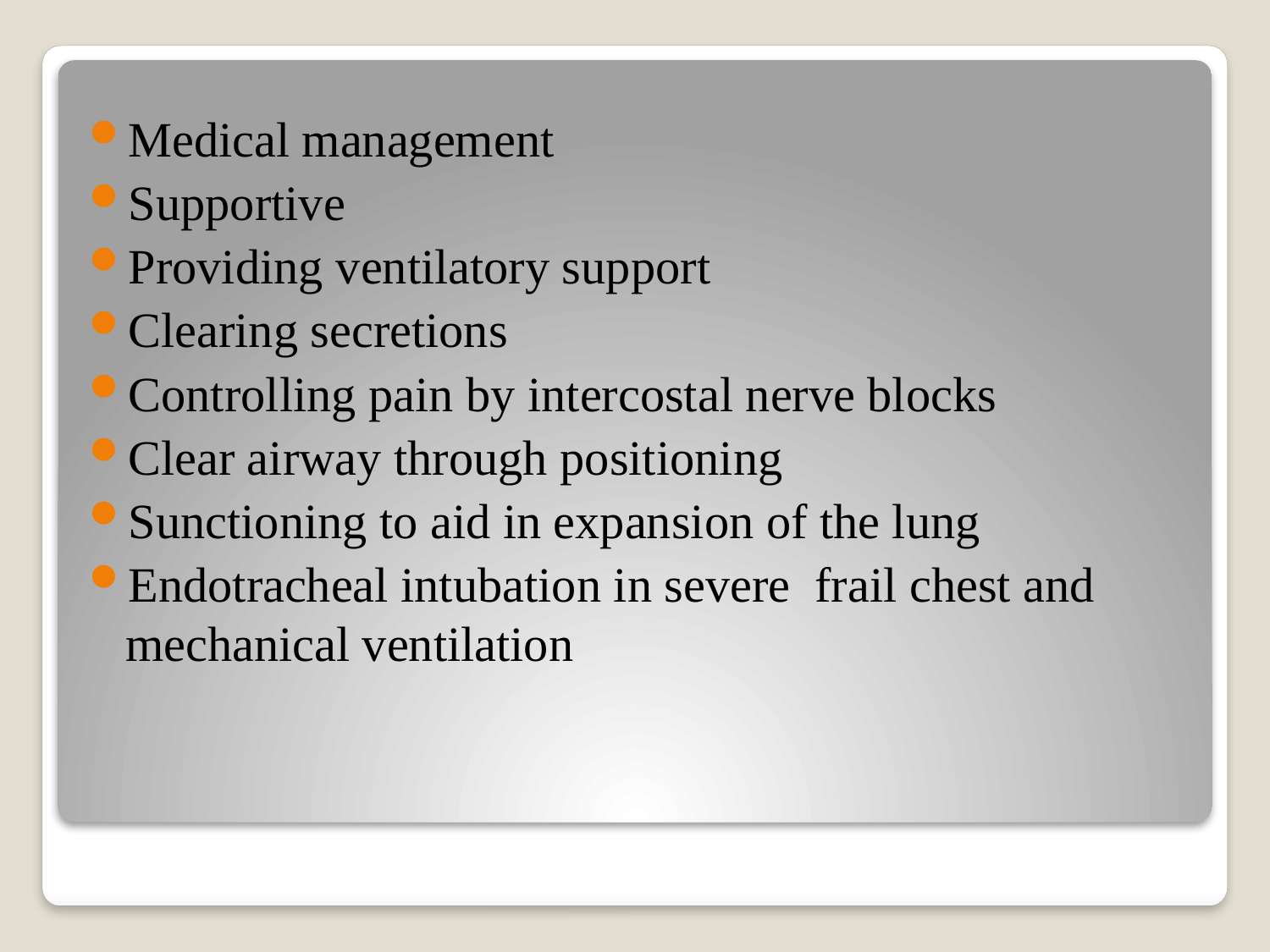

Medical management
Supportive
Providing ventilatory support
Clearing secretions
Controlling pain by intercostal nerve blocks
Clear airway through positioning
Sunctioning to aid in expansion of the lung
Endotracheal intubation in severe  frail chest and mechanical ventilation